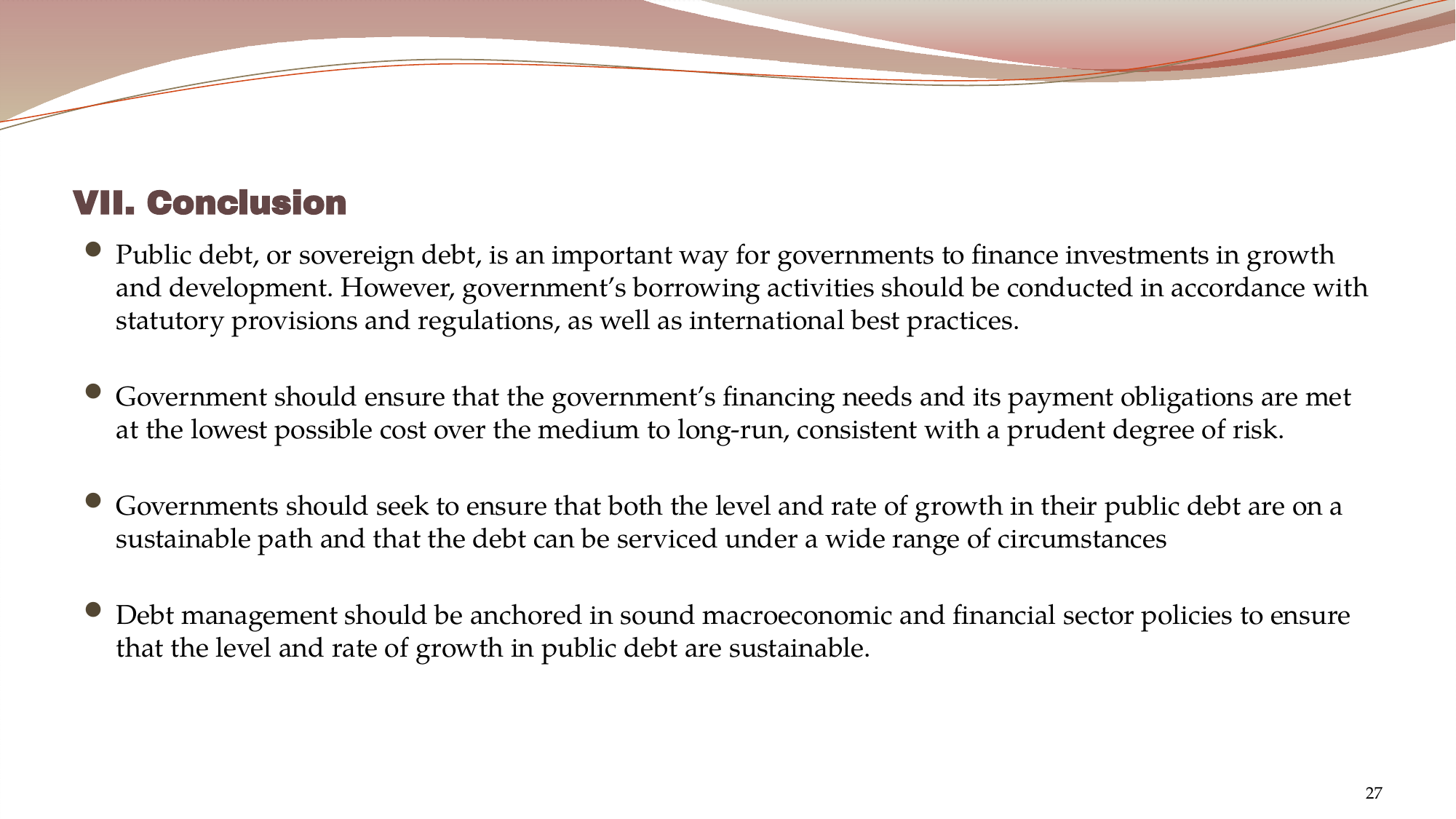

# VII. Conclusion
Public debt, or sovereign debt, is an important way for governments to finance investments in growth and development. However, government’s borrowing activities should be conducted in accordance with statutory provisions and regulations, as well as international best practices.

Government should ensure that the government’s financing needs and its payment obligations are met at the lowest possible cost over the medium to long-run, consistent with a prudent degree of risk.

Governments should seek to ensure that both the level and rate of growth in their public debt are on a sustainable path and that the debt can be serviced under a wide range of circumstances

Debt management should be anchored in sound macroeconomic and financial sector policies to ensure that the level and rate of growth in public debt are sustainable.

27